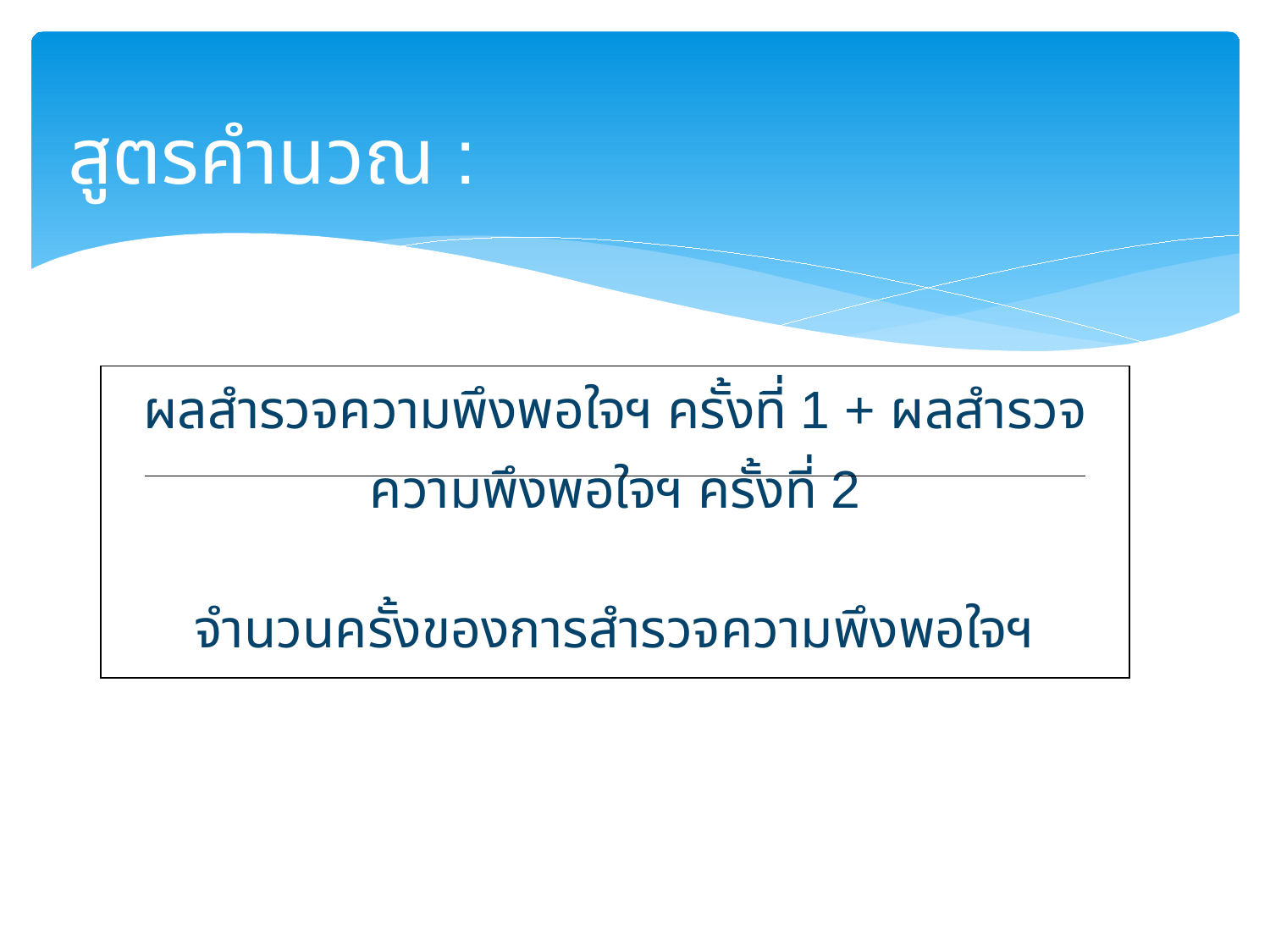

# สูตรคำนวณ :
| ผลสำรวจความพึงพอใจฯ ครั้งที่ 1 + ผลสำรวจความพึงพอใจฯ ครั้งที่ 2 จำนวนครั้งของการสำรวจความพึงพอใจฯ |
| --- |